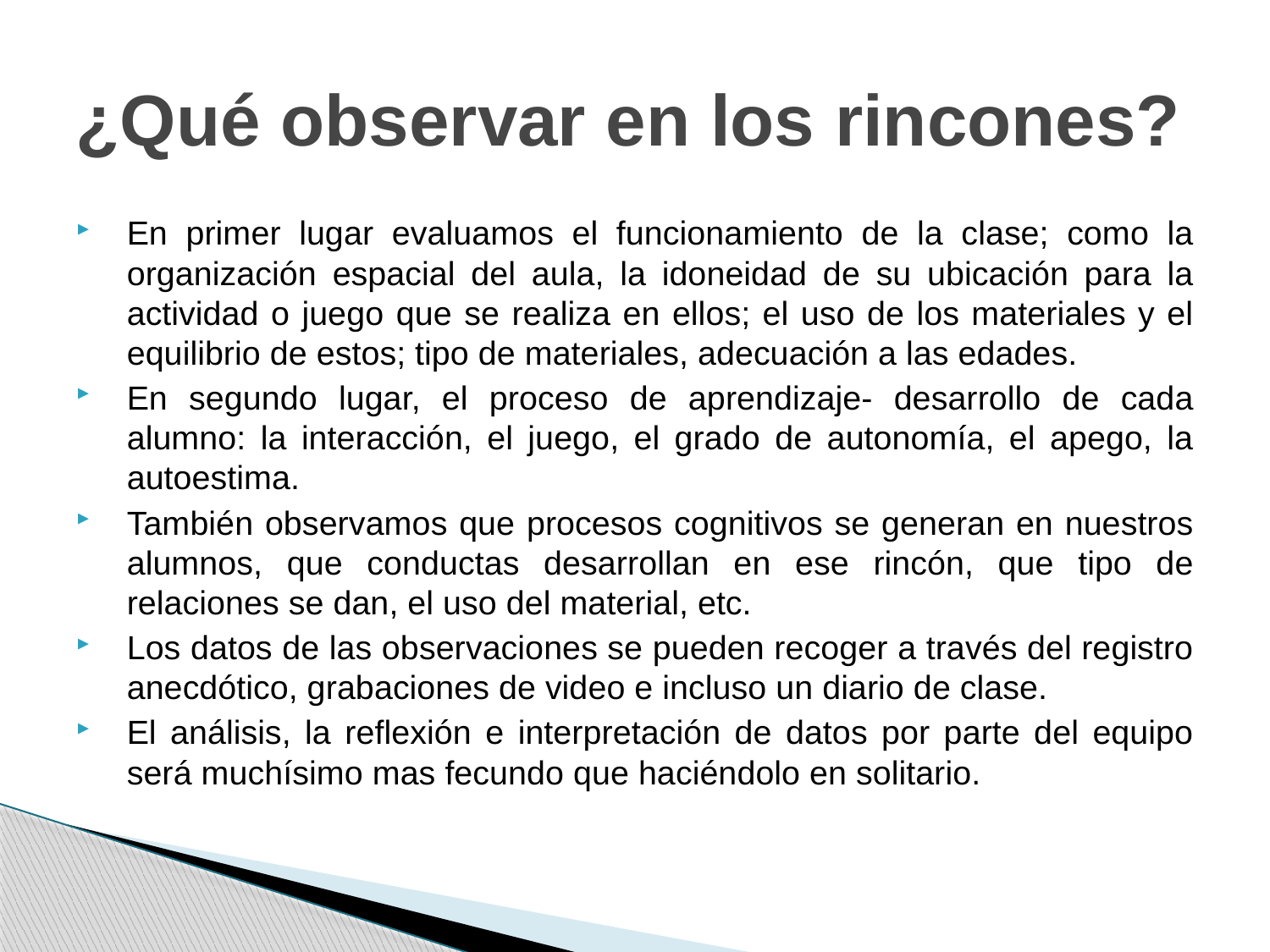

# ¿Qué observar en los rincones?
En primer lugar evaluamos el funcionamiento de la clase; como la organización espacial del aula, la idoneidad de su ubicación para la actividad o juego que se realiza en ellos; el uso de los materiales y el equilibrio de estos; tipo de materiales, adecuación a las edades.
En segundo lugar, el proceso de aprendizaje- desarrollo de cada alumno: la interacción, el juego, el grado de autonomía, el apego, la autoestima.
También observamos que procesos cognitivos se generan en nuestros alumnos, que conductas desarrollan en ese rincón, que tipo de relaciones se dan, el uso del material, etc.
Los datos de las observaciones se pueden recoger a través del registro anecdótico, grabaciones de video e incluso un diario de clase.
El análisis, la reflexión e interpretación de datos por parte del equipo será muchísimo mas fecundo que haciéndolo en solitario.